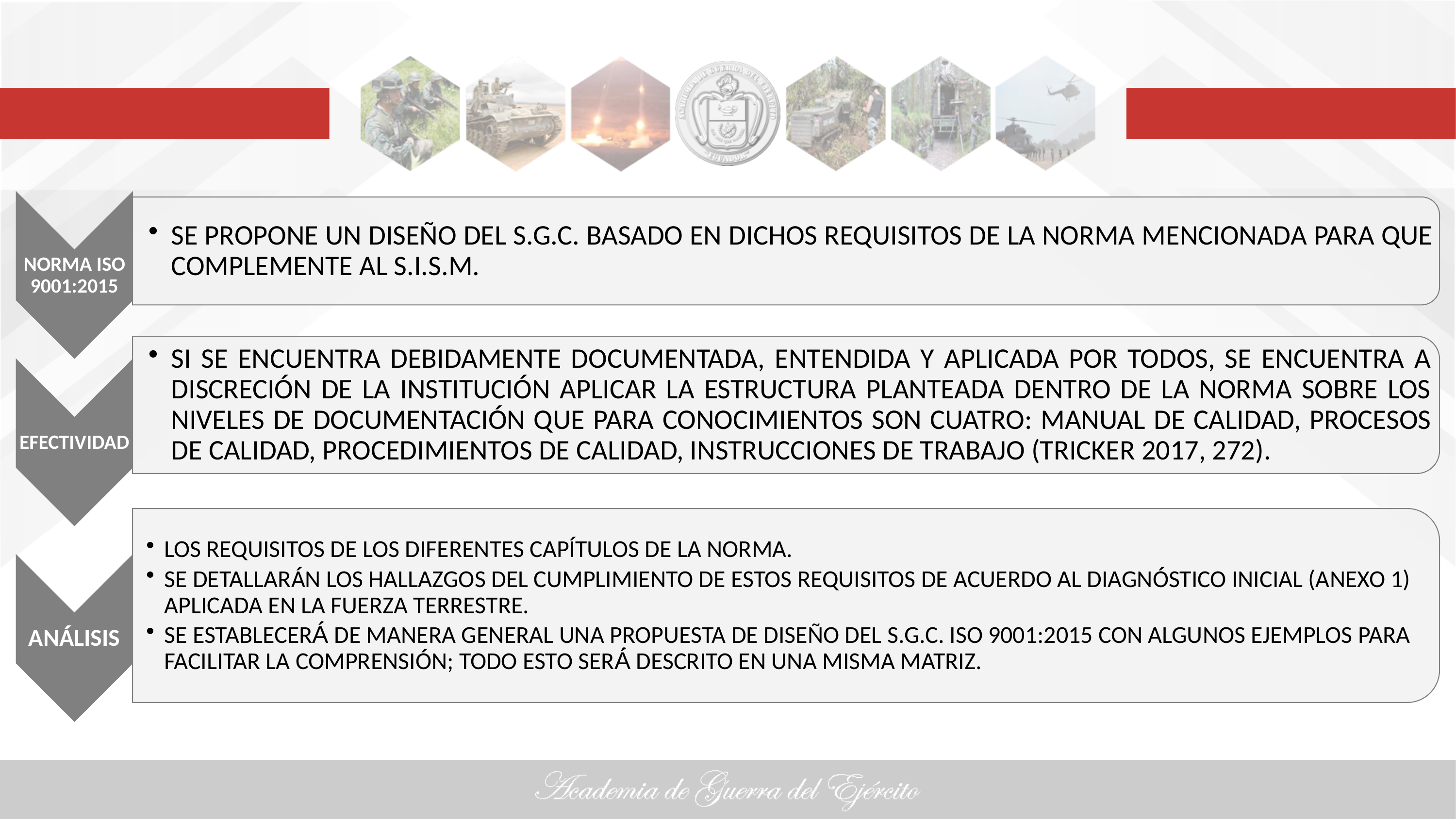

NORMA ISO 9001:2015
SE PROPONE UN DISEÑO DEL S.G.C. BASADO EN DICHOS REQUISITOS DE LA NORMA MENCIONADA PARA QUE COMPLEMENTE AL S.I.S.M.
EFECTIVIDAD
SI SE ENCUENTRA DEBIDAMENTE DOCUMENTADA, ENTENDIDA Y APLICADA POR TODOS, SE ENCUENTRA A DISCRECIÓN DE LA INSTITUCIÓN APLICAR LA ESTRUCTURA PLANTEADA DENTRO DE LA NORMA SOBRE LOS NIVELES DE DOCUMENTACIÓN QUE PARA CONOCIMIENTOS SON CUATRO: MANUAL DE CALIDAD, PROCESOS DE CALIDAD, PROCEDIMIENTOS DE CALIDAD, INSTRUCCIONES DE TRABAJO (TRICKER 2017, 272).
ANÁLISIS
LOS REQUISITOS DE LOS DIFERENTES CAPÍTULOS DE LA NORMA.
SE DETALLARÁN LOS HALLAZGOS DEL CUMPLIMIENTO DE ESTOS REQUISITOS DE ACUERDO AL DIAGNÓSTICO INICIAL (ANEXO 1) APLICADA EN LA FUERZA TERRESTRE.
SE ESTABLECERÁ́ DE MANERA GENERAL UNA PROPUESTA DE DISEÑO DEL S.G.C. ISO 9001:2015 CON ALGUNOS EJEMPLOS PARA FACILITAR LA COMPRENSIÓN; TODO ESTO SERÁ́ DESCRITO EN UNA MISMA MATRIZ.